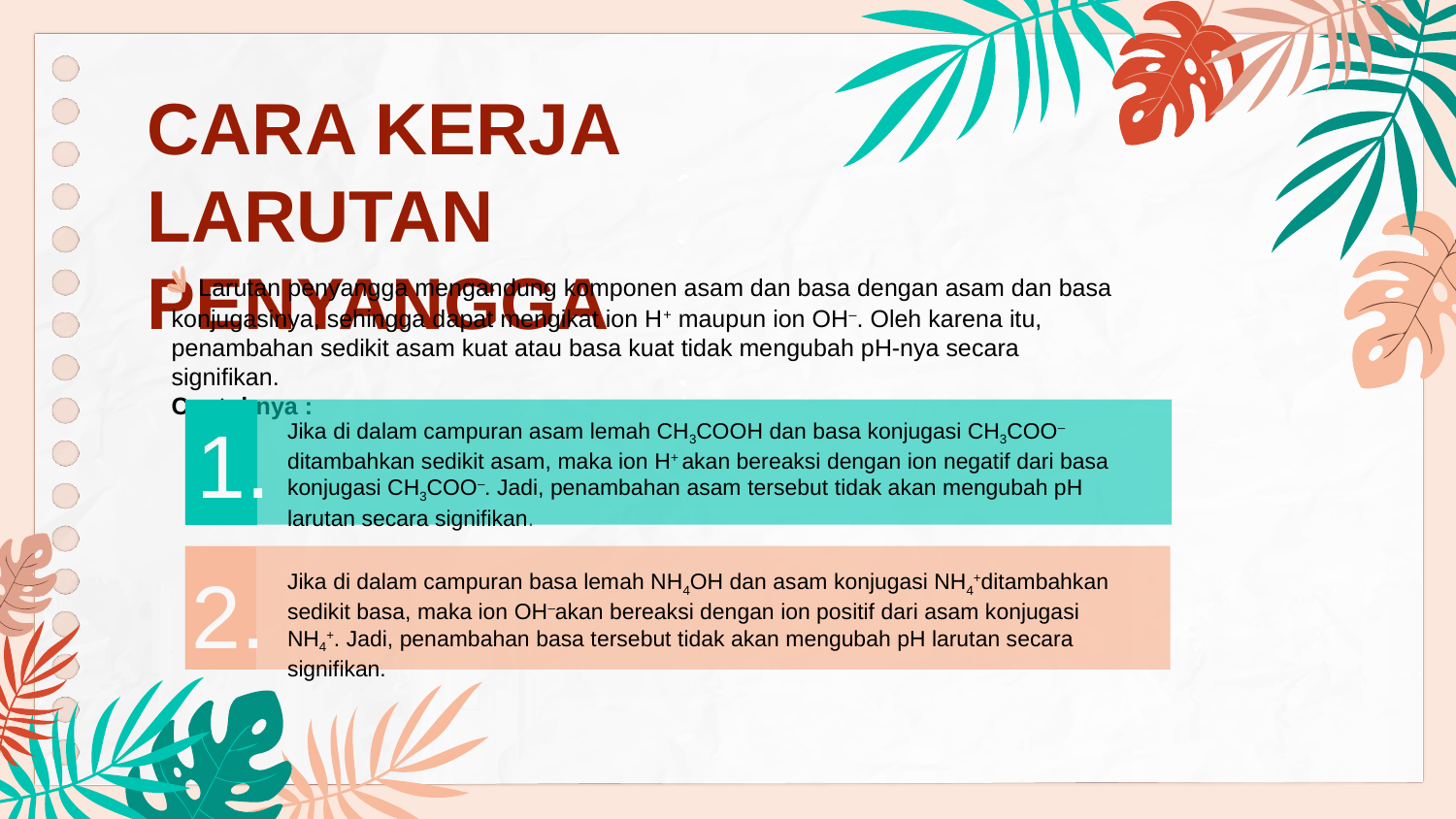

CARA KERJA LARUTAN PENYANGGA
   Larutan penyangga mengandung komponen asam dan basa dengan asam dan basa konjugasinya, sehingga dapat mengikat ion H+ maupun ion OH–. Oleh karena itu, penambahan sedikit asam kuat atau basa kuat tidak mengubah pH-nya secara signifikan.
Contohnya :

1.
Jika di dalam campuran asam lemah CH3COOH dan basa konjugasi CH3COO– ditambahkan sedikit asam, maka ion H+ akan bereaksi dengan ion negatif dari basa konjugasi CH3COO–. Jadi, penambahan asam tersebut tidak akan mengubah pH larutan secara signifikan.

2.
Jika di dalam campuran basa lemah NH4OH dan asam konjugasi NH4+ditambahkan sedikit basa, maka ion OH–akan bereaksi dengan ion positif dari asam konjugasi NH4+. Jadi, penambahan basa tersebut tidak akan mengubah pH larutan secara signifikan.